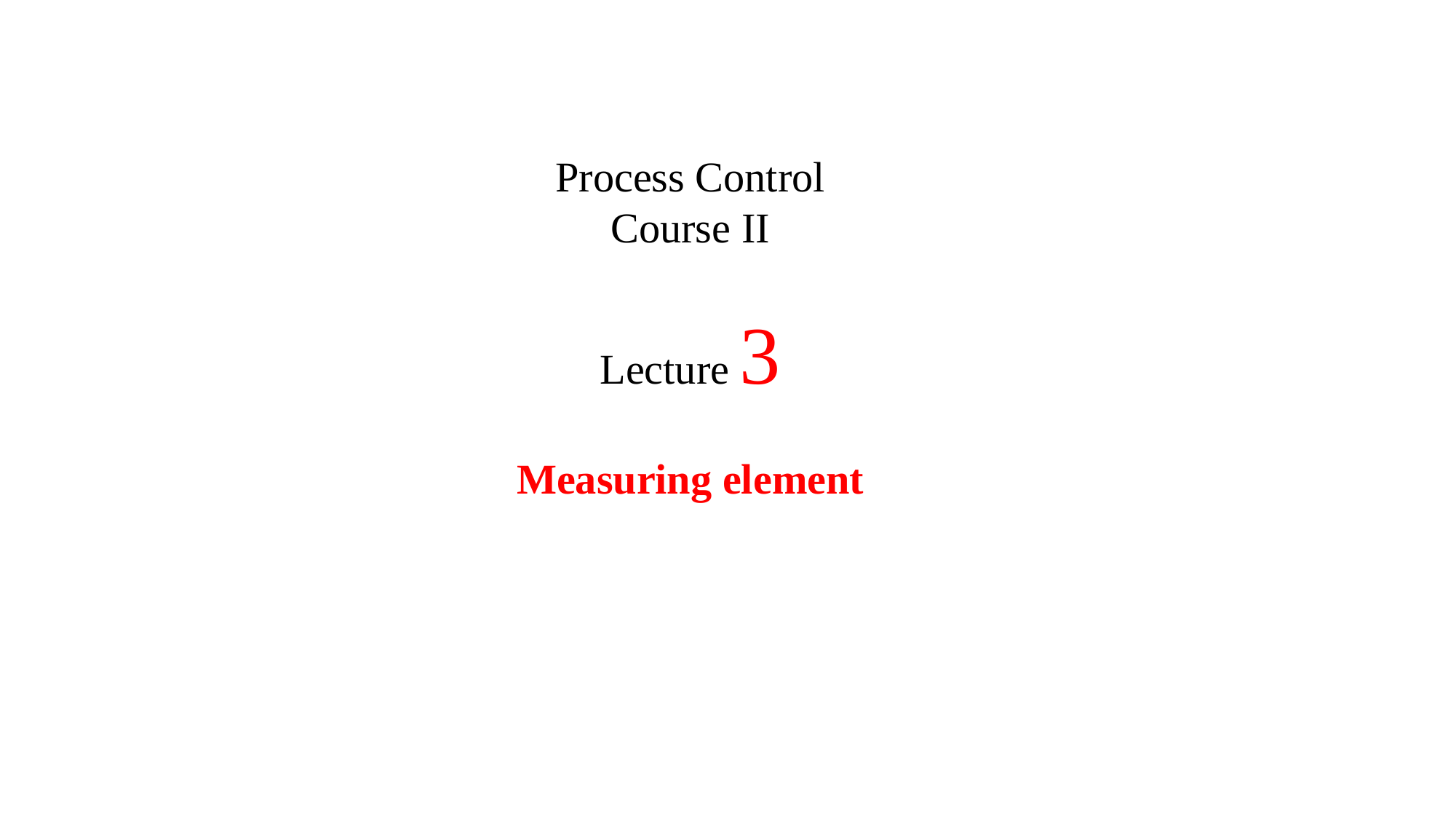

Process Control
Course II

Lecture 3

Measuring element